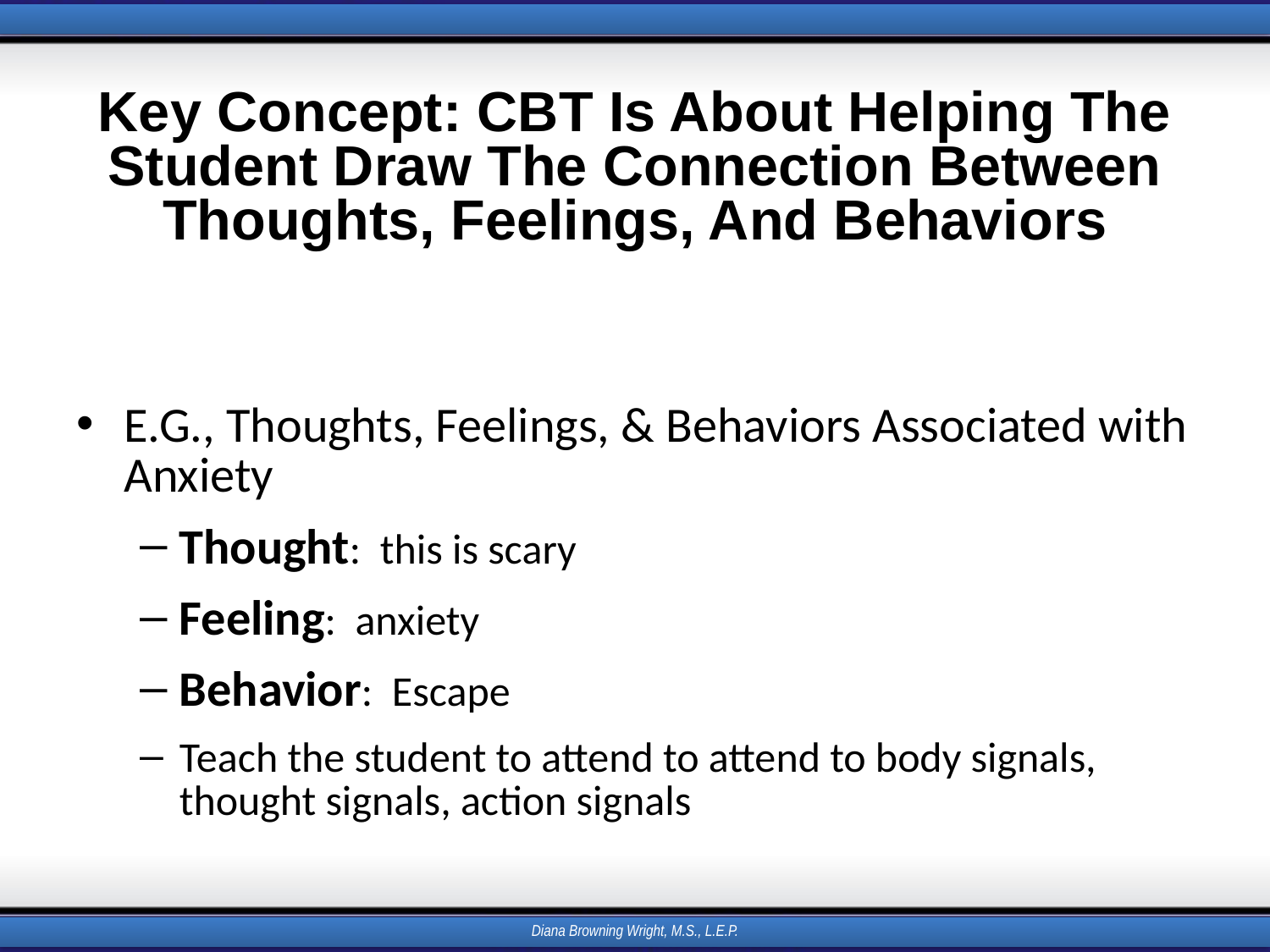

# Key Concept: CBT Is About Helping The Student Draw The Connection Between Thoughts, Feelings, And Behaviors

E.G., Thoughts, Feelings, & Behaviors Associated with Anxiety
Thought:  this is scary
Feeling:  anxiety
Behavior:  Escape
Teach the student to attend to attend to body signals, thought signals, action signals
Diana Browning Wright, M.S., L.E.P.